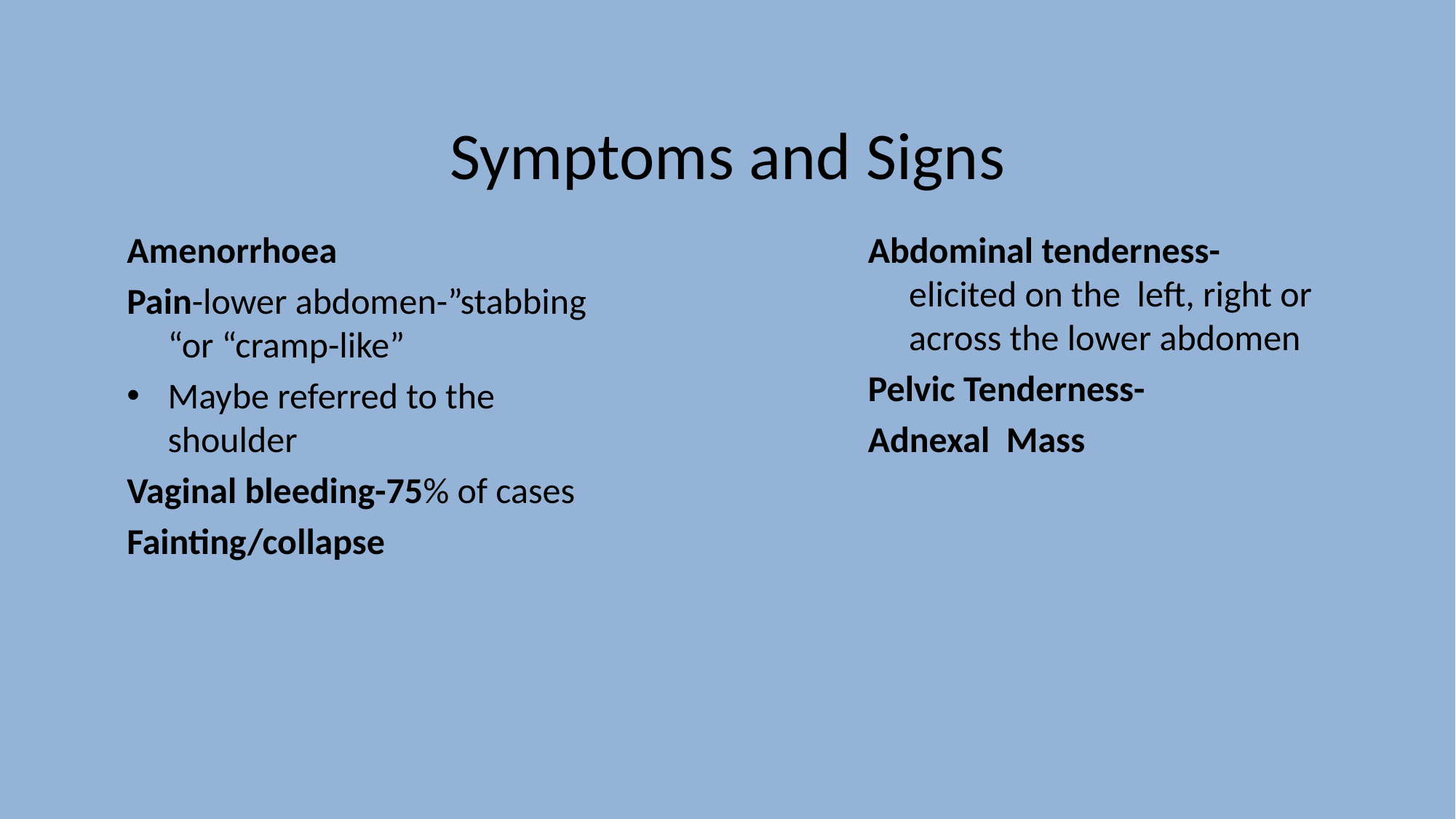

# Symptoms and Signs

Amenorrhoea
Pain-lower abdomen-”stabbing “or “cramp-like”
Maybe referred to the shoulder
Vaginal bleeding-75% of cases
Fainting/collapse
Abdominal tenderness- elicited on the  left, right or across the lower abdomen
Pelvic Tenderness-
Adnexal  Mass